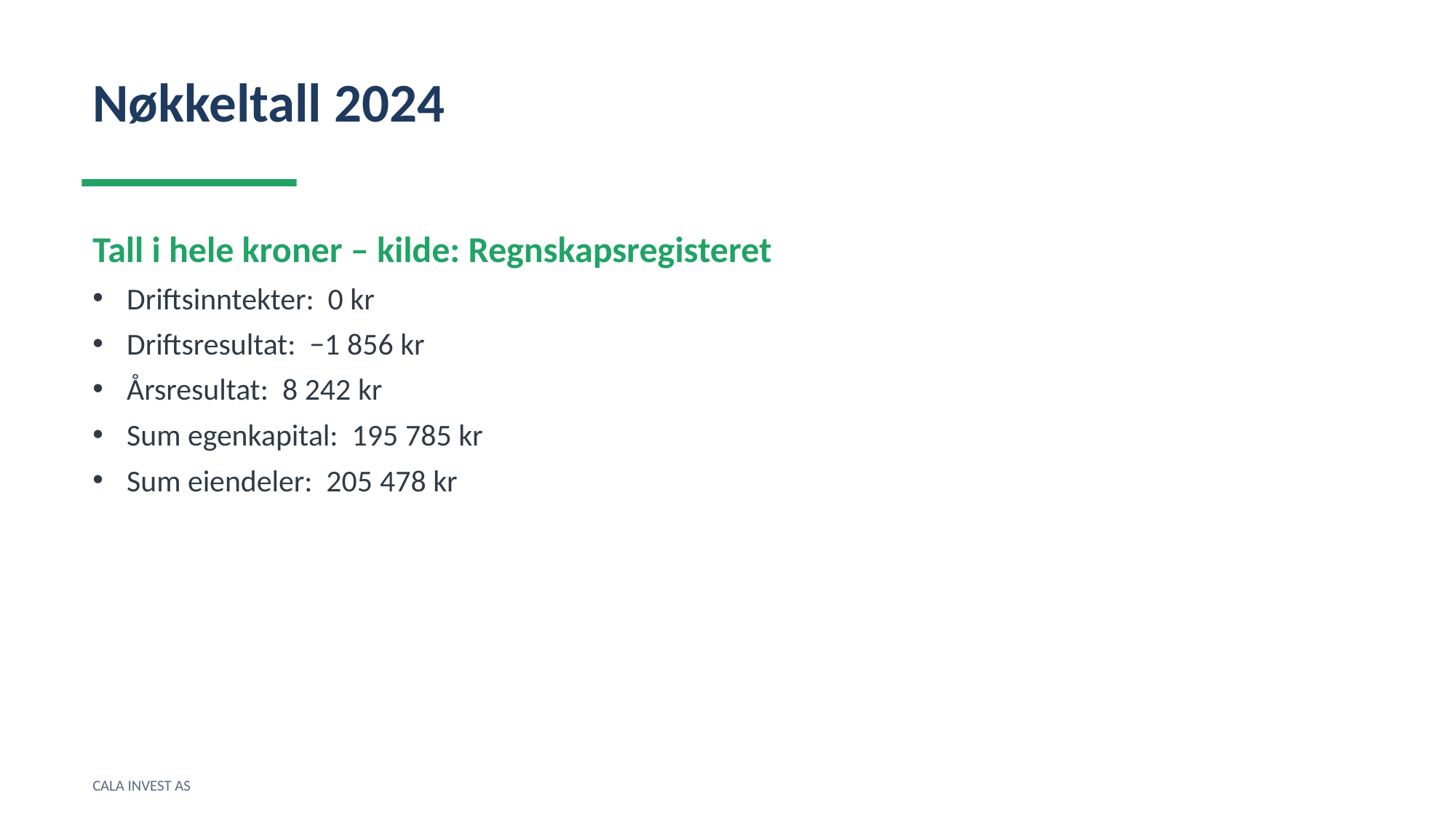

Nøkkeltall 2024

Tall i hele kroner – kilde: Regnskapsregisteret
Driftsinntekter:  0 kr
Driftsresultat:  −1 856 kr
Årsresultat:  8 242 kr
Sum egenkapital:  195 785 kr
Sum eiendeler:  205 478 kr
CALA INVEST AS